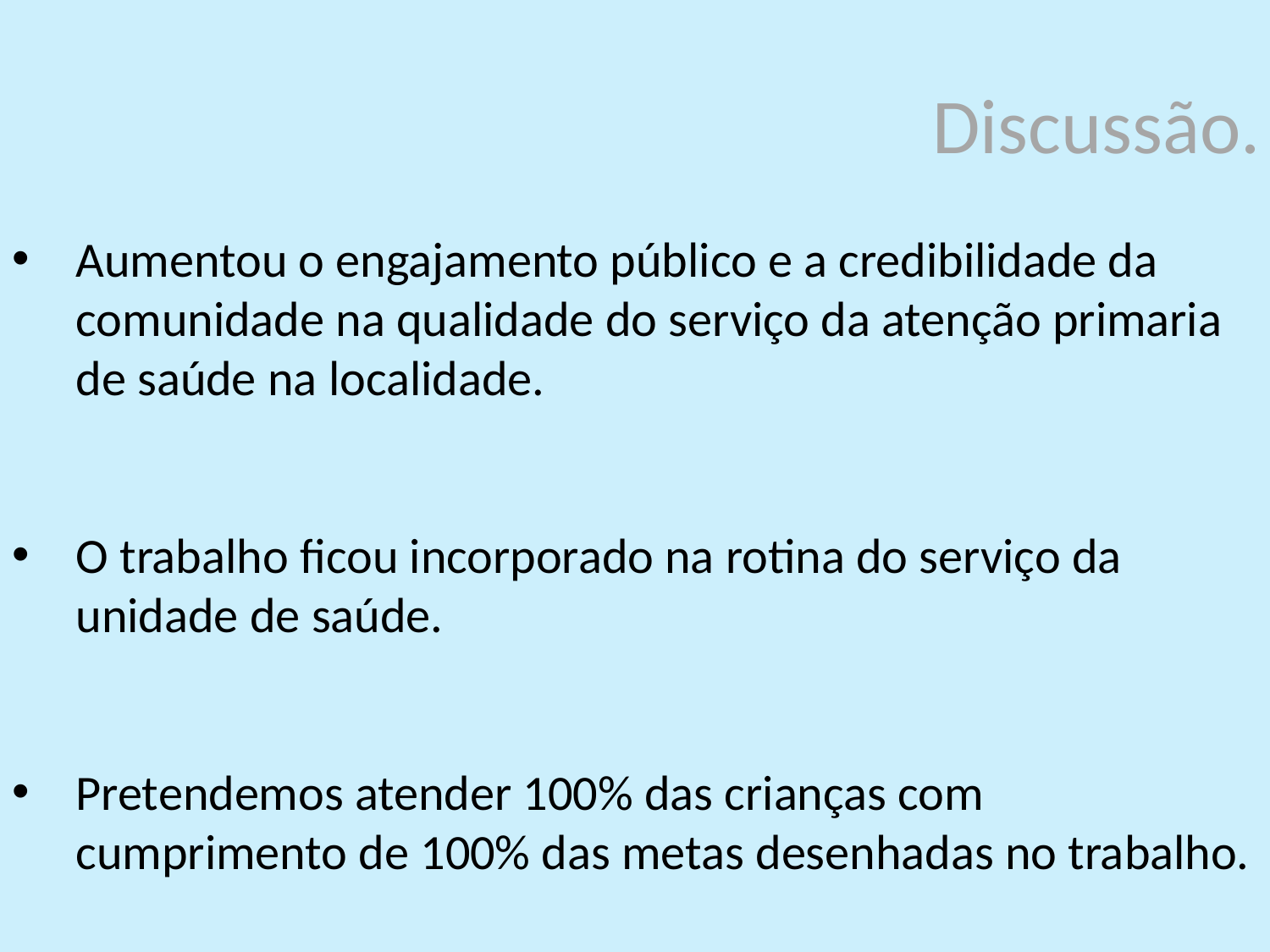

Discussão.

Aumentou o engajamento público e a credibilidade da comunidade na qualidade do serviço da atenção primaria de saúde na localidade.

O trabalho ficou incorporado na rotina do serviço da unidade de saúde.

Pretendemos atender 100% das crianças com cumprimento de 100% das metas desenhadas no trabalho.